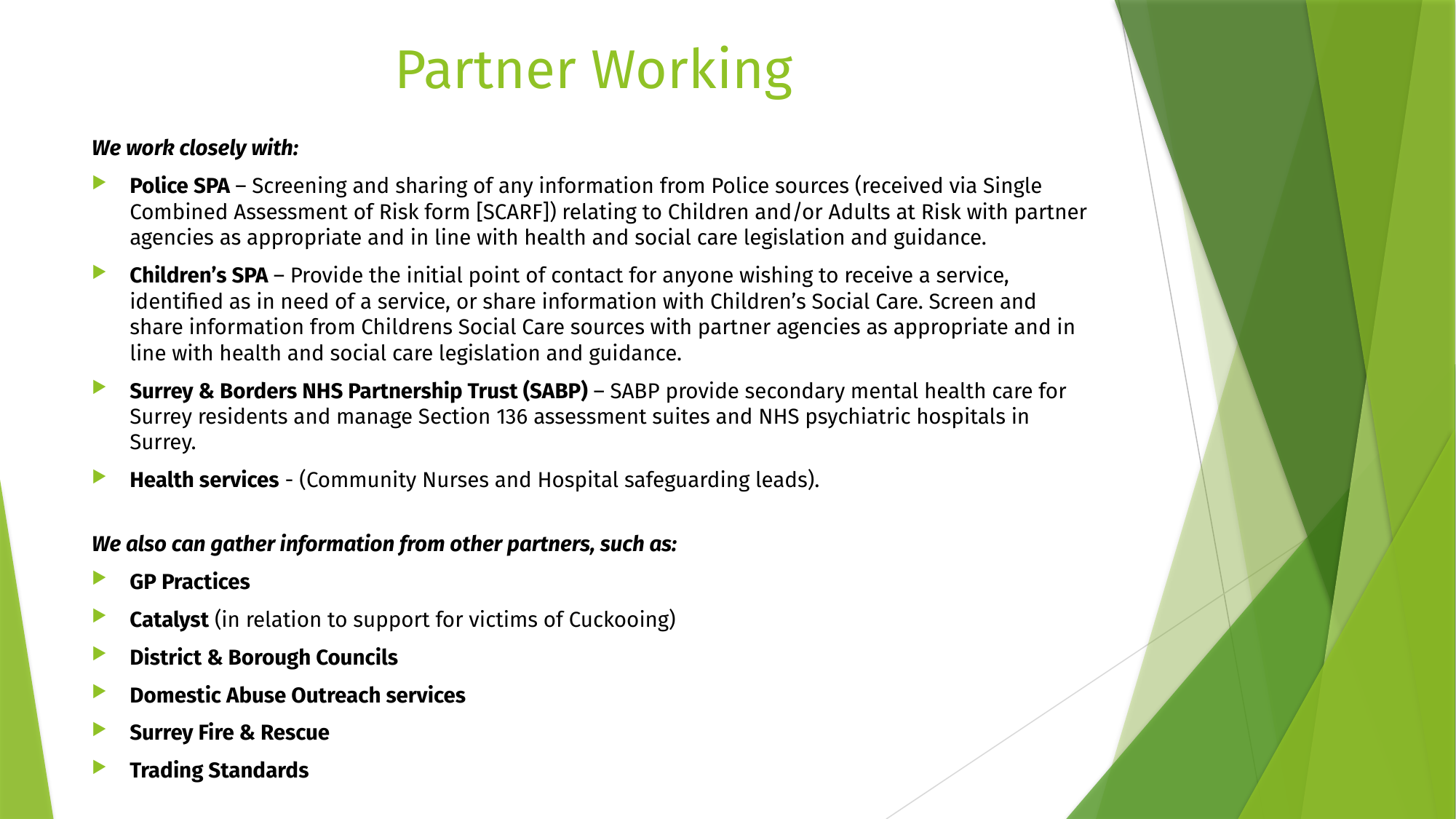

# Partner Working
We work closely with:
Police SPA – Screening and sharing of any information from Police sources (received via Single Combined Assessment of Risk form [SCARF]) relating to Children and/or Adults at Risk with partner agencies as appropriate and in line with health and social care legislation and guidance.
Children’s SPA – Provide the initial point of contact for anyone wishing to receive a service, identified as in need of a service, or share information with Children’s Social Care. Screen and share information from Childrens Social Care sources with partner agencies as appropriate and in line with health and social care legislation and guidance.
Surrey & Borders NHS Partnership Trust (SABP) – SABP provide secondary mental health care for Surrey residents and manage Section 136 assessment suites and NHS psychiatric hospitals in Surrey.
Health services - (Community Nurses and Hospital safeguarding leads).
We also can gather information from other partners, such as:
GP Practices
Catalyst (in relation to support for victims of Cuckooing)
District & Borough Councils
Domestic Abuse Outreach services
Surrey Fire & Rescue
Trading Standards